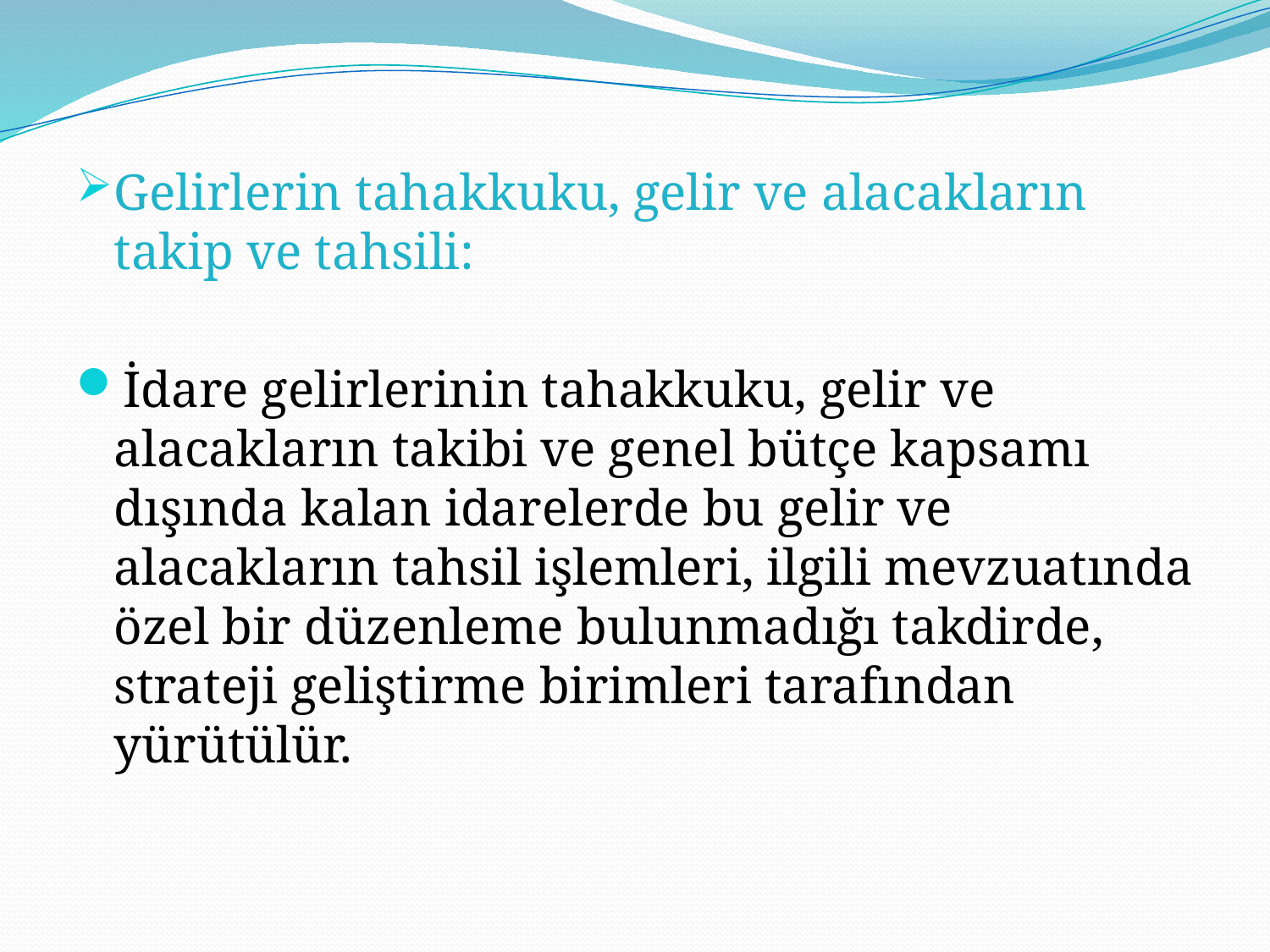

Gelirlerin tahakkuku, gelir ve alacakların takip ve tahsili:

İdare gelirlerinin tahakkuku, gelir ve alacakların takibi ve genel bütçe kapsamı dışında kalan idarelerde bu gelir ve alacakların tahsil işlemleri, ilgili mevzuatında özel bir düzenleme bulunmadığı takdirde, strateji geliştirme birimleri tarafından yürütülür.